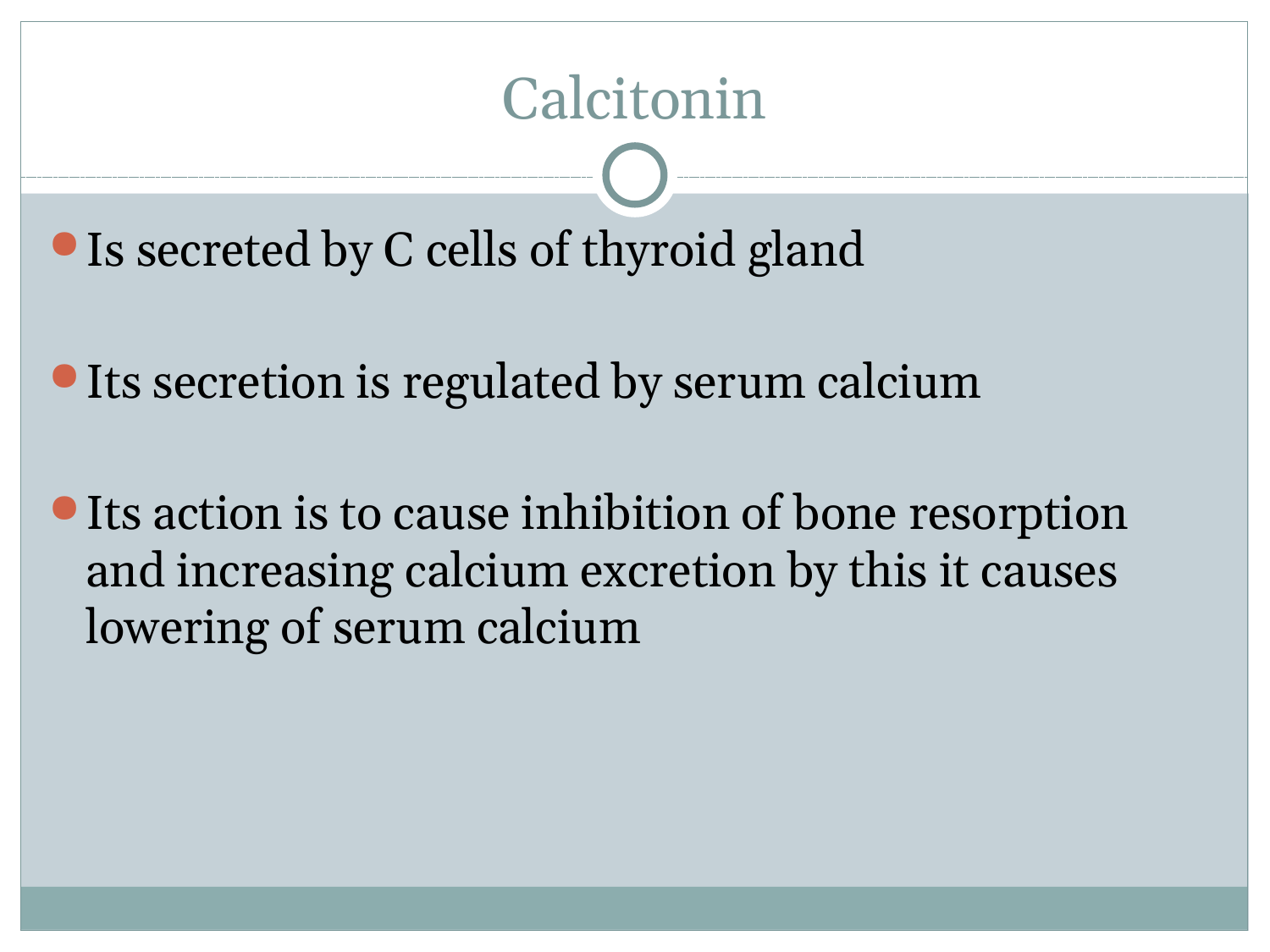

Calcitonin
Is secreted by C cells of thyroid gland

Its secretion is regulated by serum calcium

Its action is to cause inhibition of bone resorption and increasing calcium excretion by this it causes lowering of serum calcium